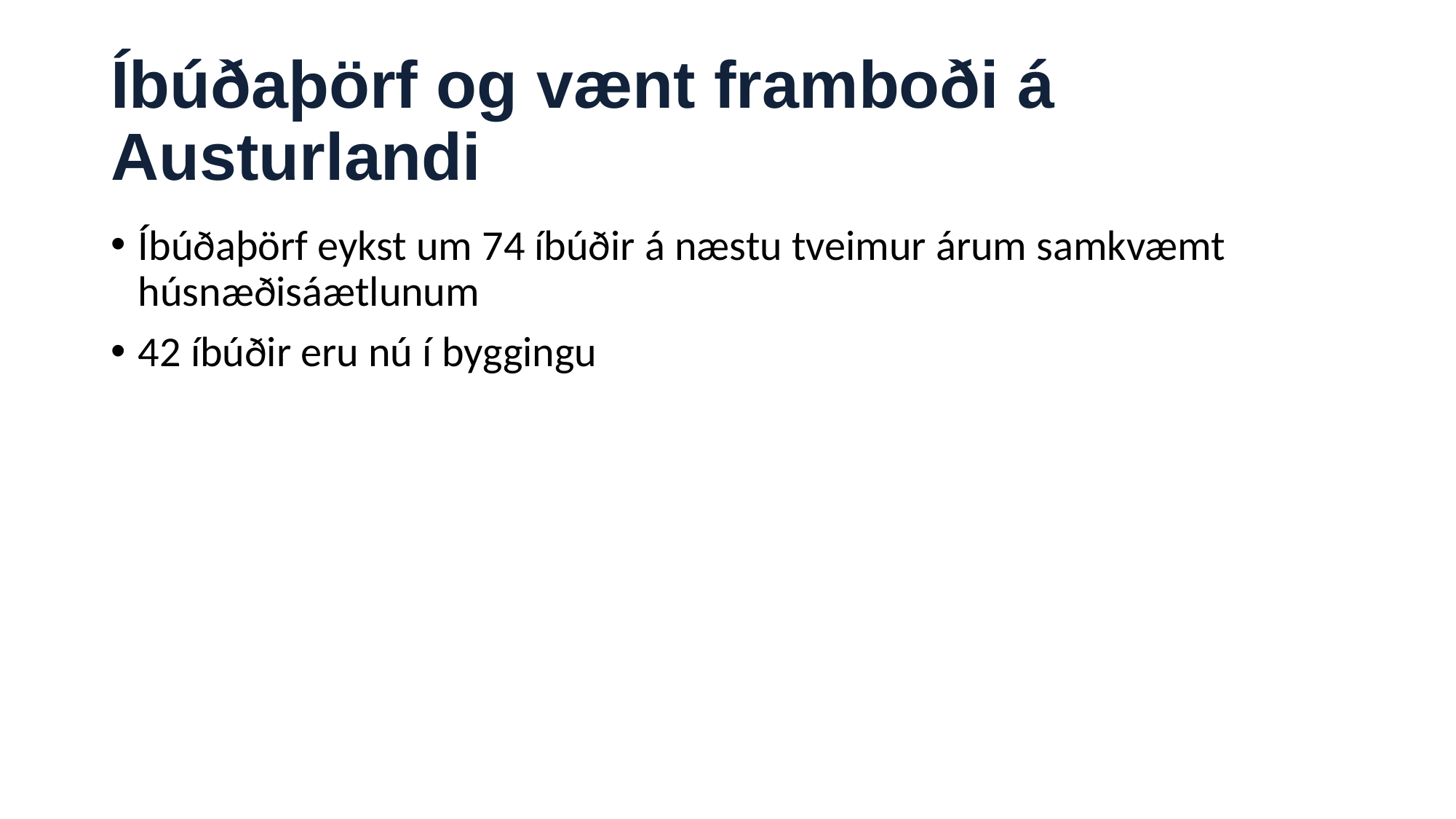

# Íbúðaþörf og vænt framboði á Austurlandi

Íbúðaþörf eykst um 74 íbúðir á næstu tveimur árum samkvæmt húsnæðisáætlunum
42 íbúðir eru nú í byggingu